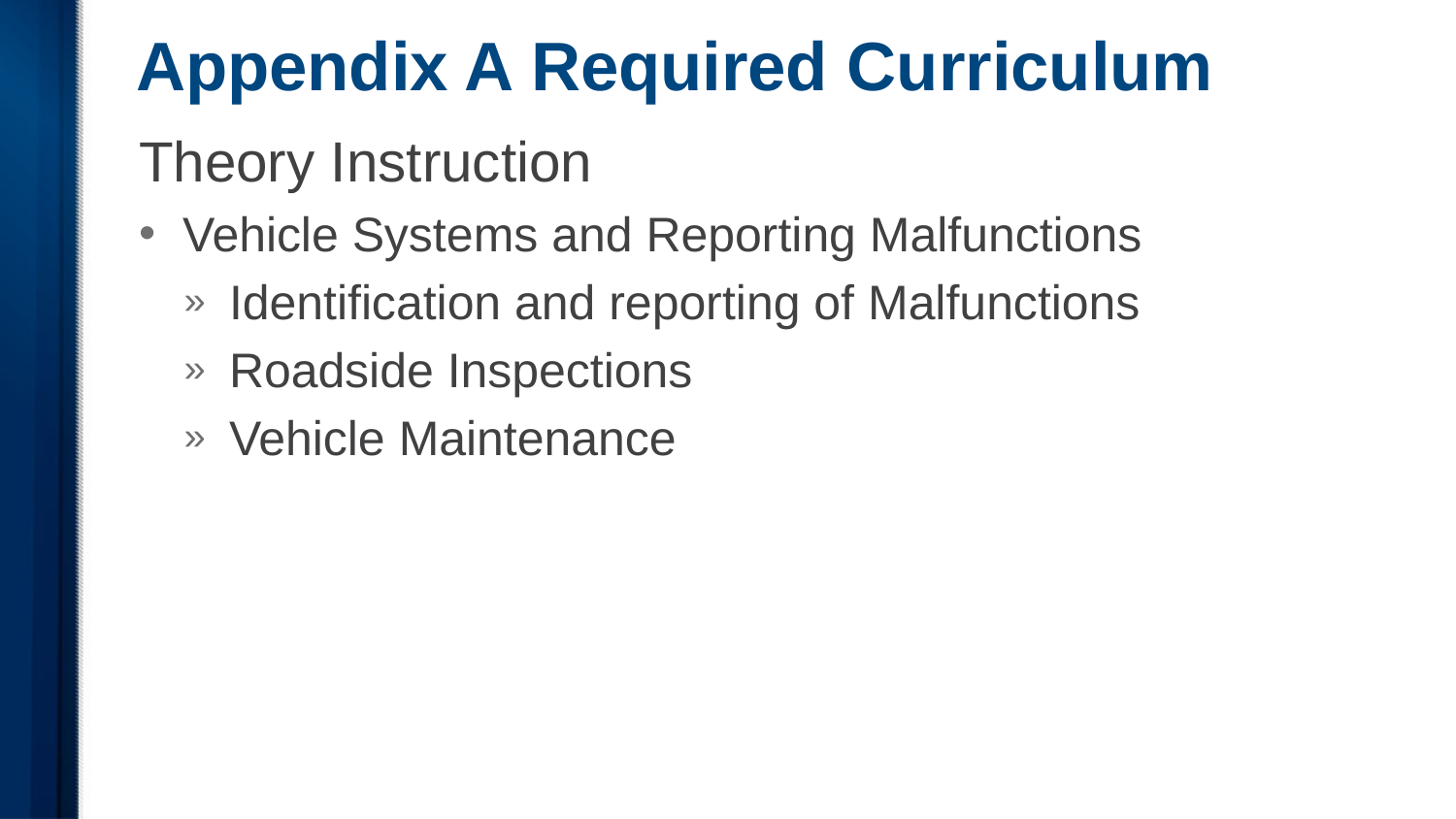

# Appendix A Required Curriculum
Theory Instruction
Vehicle Systems and Reporting Malfunctions
Identification and reporting of Malfunctions
Roadside Inspections
Vehicle Maintenance